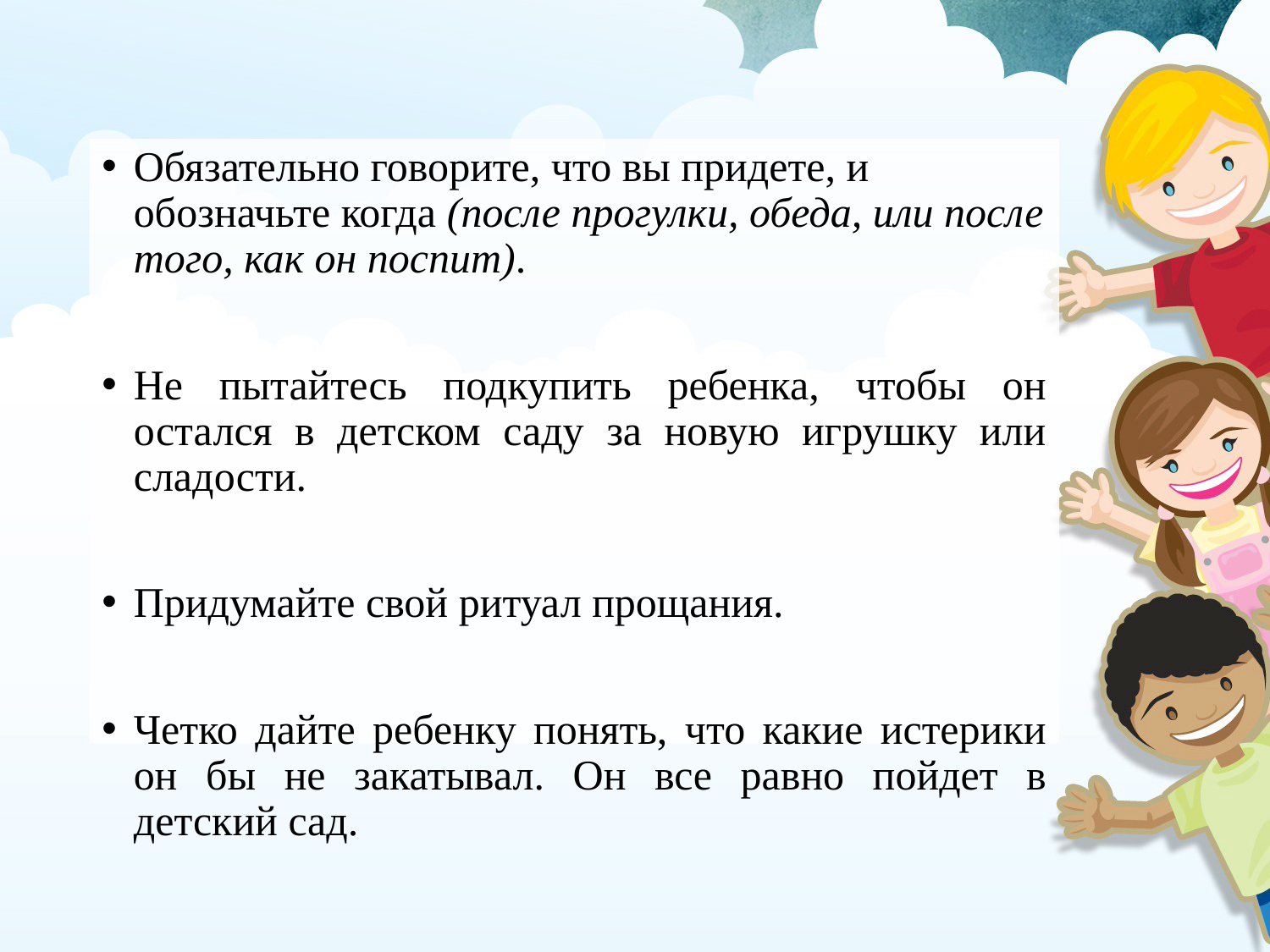

Обязательно говорите, что вы придете, и обозначьте когда (после прогулки, обеда, или после того, как он поспит).

Не пытайтесь подкупить ребенка, чтобы он остался в детском саду за новую игрушку или сладости.

Придумайте свой ритуал прощания.

Четко дайте ребенку понять, что какие истерики он бы не закатывал. Он все равно пойдет в детский сад.